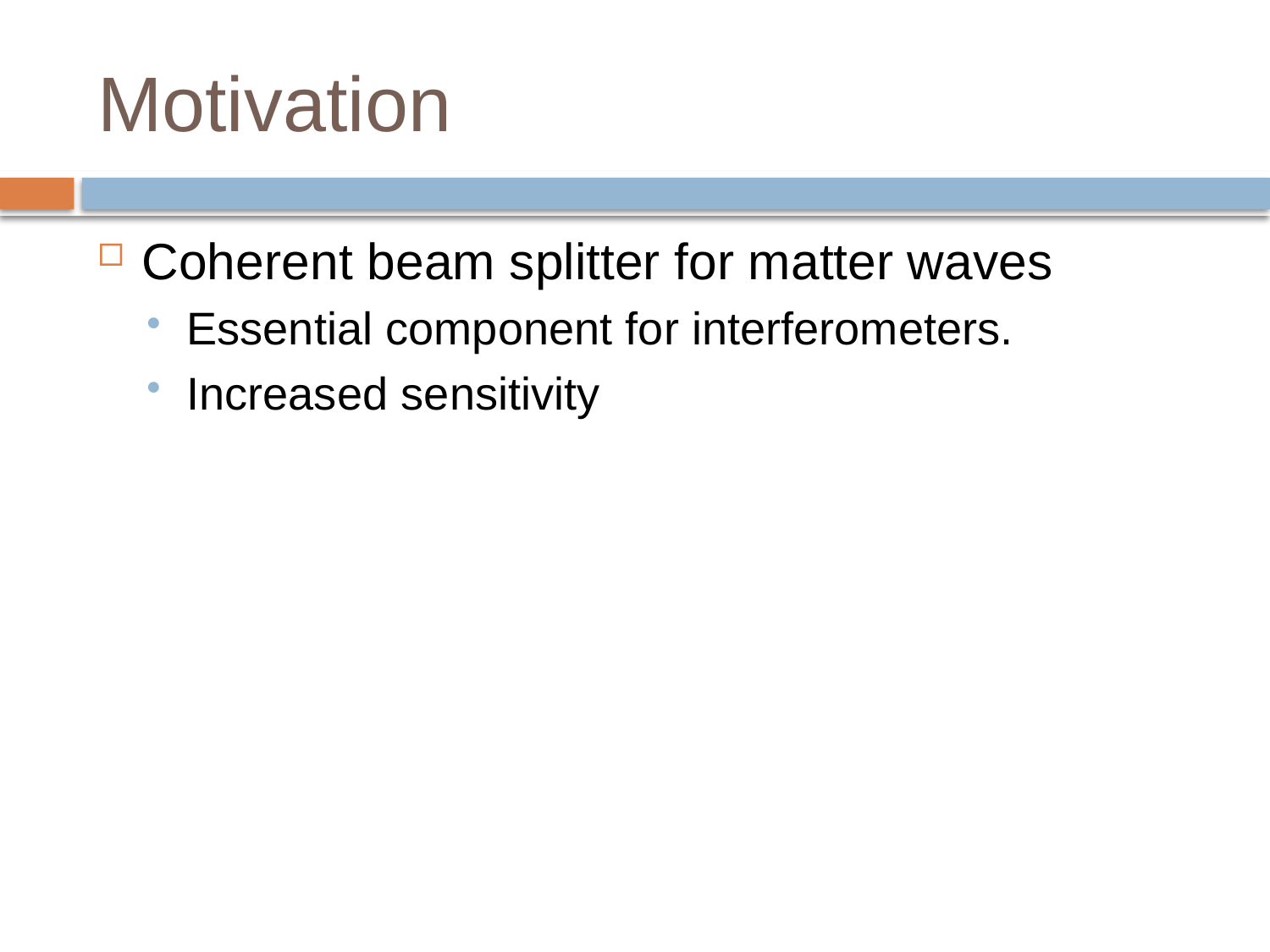

# Motivation
Coherent beam splitter for matter waves
Essential component for interferometers.
Increased sensitivity